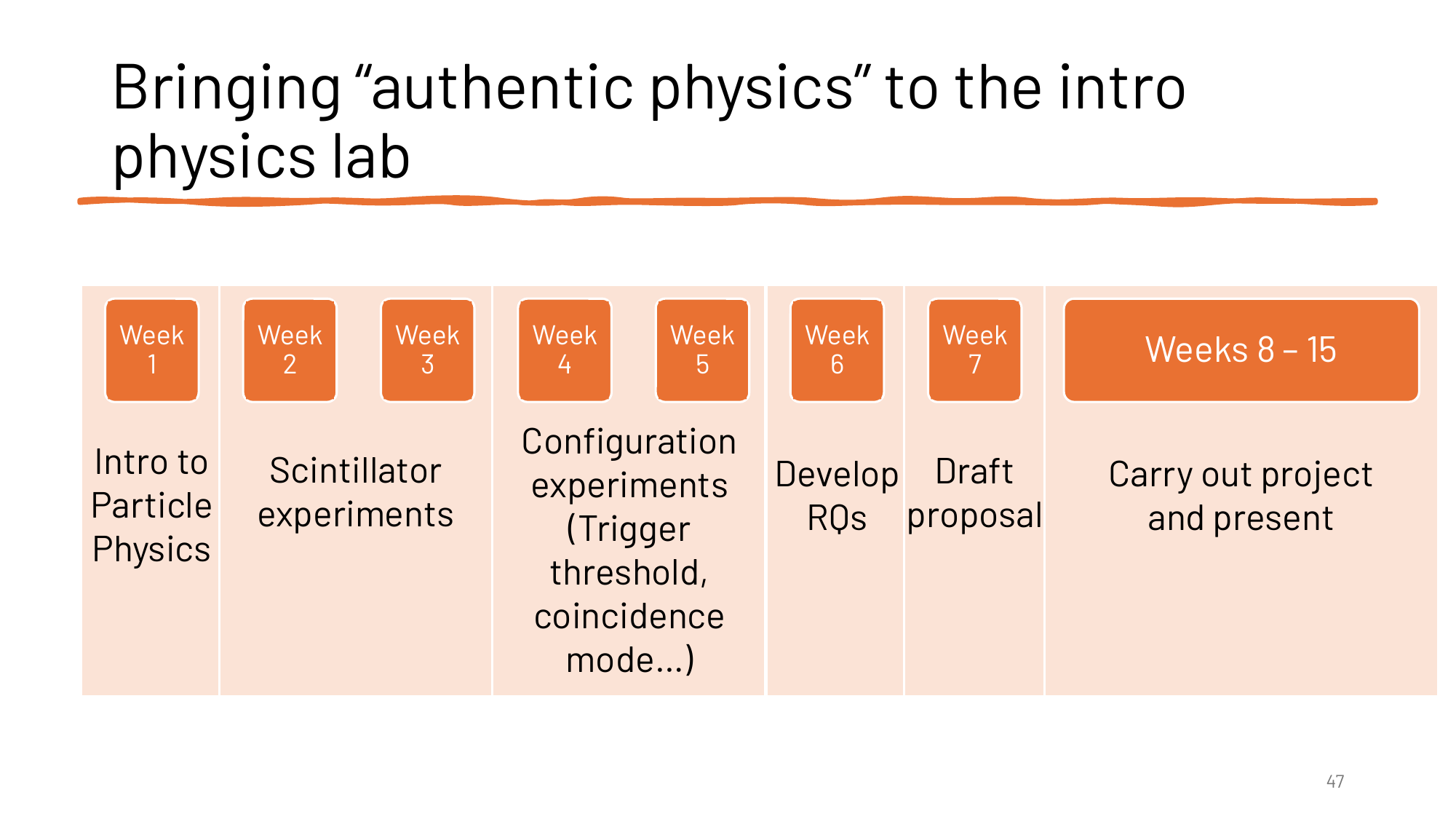

# Bringing “authentic physics” to the intro physics lab

Week 1

Week 2

Week 3

Week 4

Week 5

Week 6

Week 7

Weeks 8 – 15
Configuration experiments
(Trigger threshold, coincidence mode…)
Intro to Particle Physics
Scintillator experiments
Draft proposal
Develop RQs
Carry out project and present
47